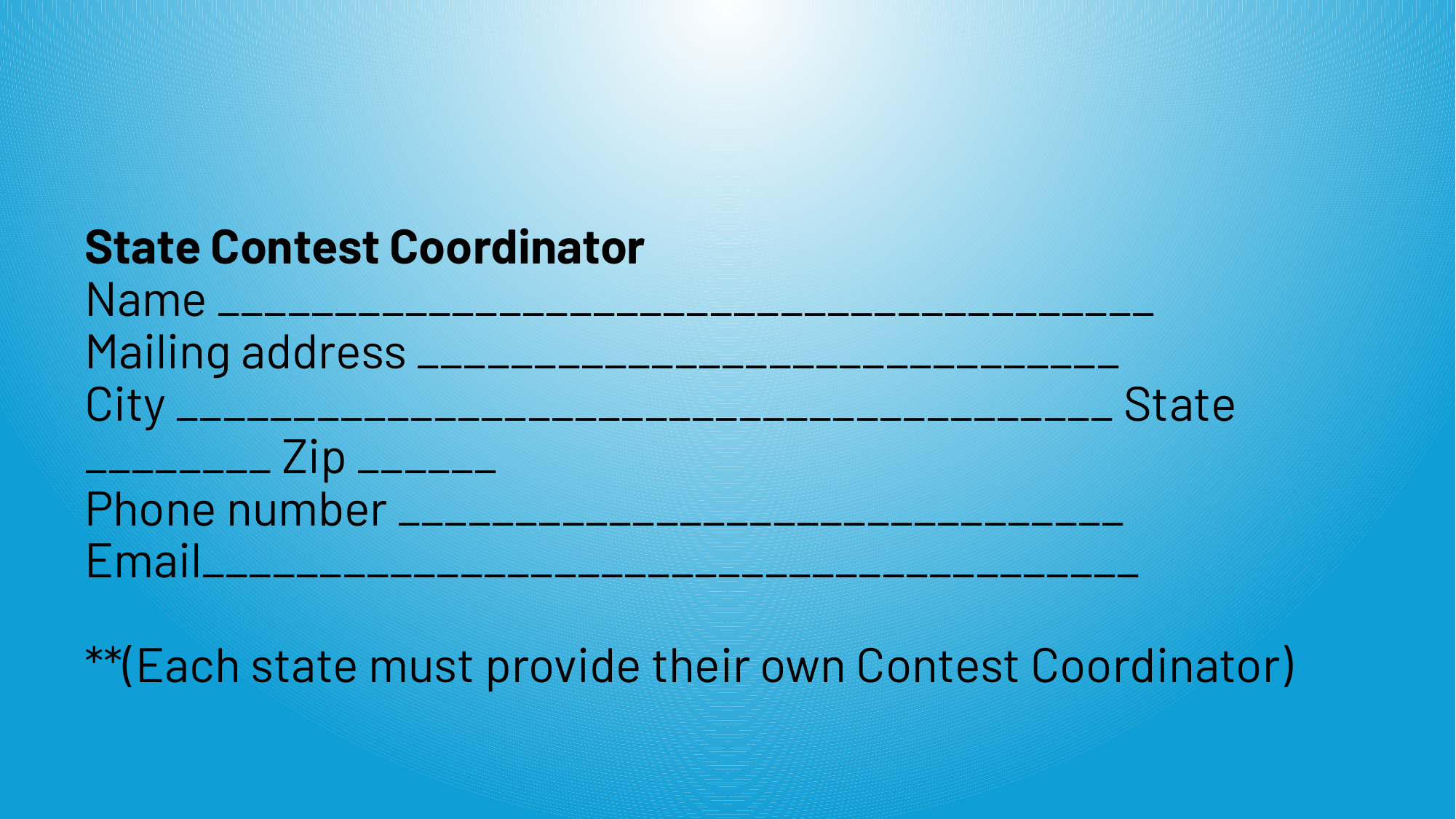

# State Contest Coordinator Name ________________________________________ Mailing address ______________________________ City ________________________________________ State ________ Zip ______ Phone number _______________________________ Email________________________________________ **(Each state must provide their own Contest Coordinator)